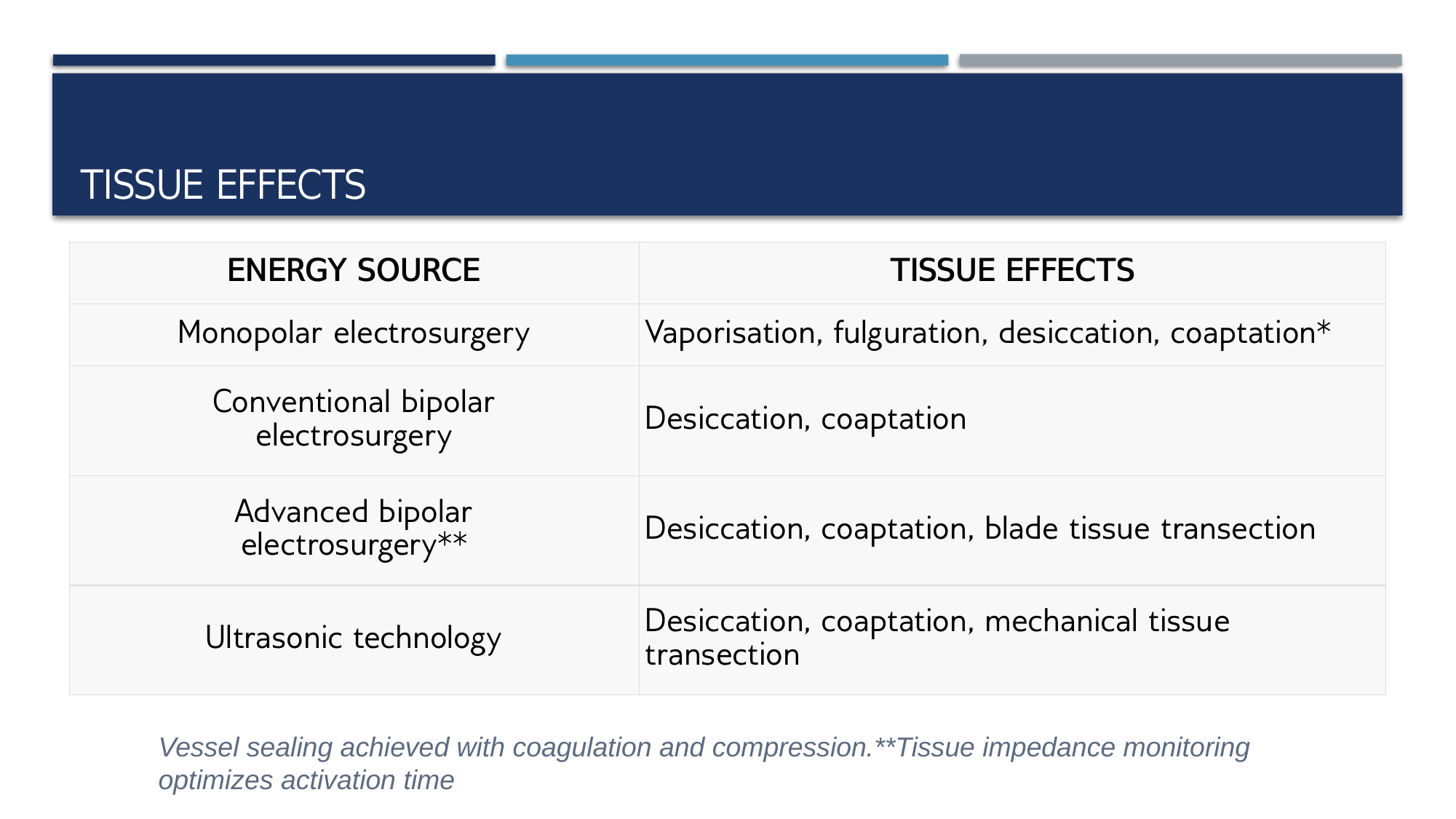

# Tissue Effects
| ENERGY SOURCE | TISSUE EFFECTS |
| --- | --- |
| Monopolar electrosurgery | Vaporisation, fulguration, desiccation, coaptation\* |
| Conventional bipolar electrosurgery | Desiccation, coaptation |
| Advanced bipolar electrosurgery\*\* | Desiccation, coaptation, blade tissue transection |
| Ultrasonic technology | Desiccation, coaptation, mechanical tissue transection |
Vessel sealing achieved with coagulation and compression.**Tissue impedance monitoring optimizes activation time